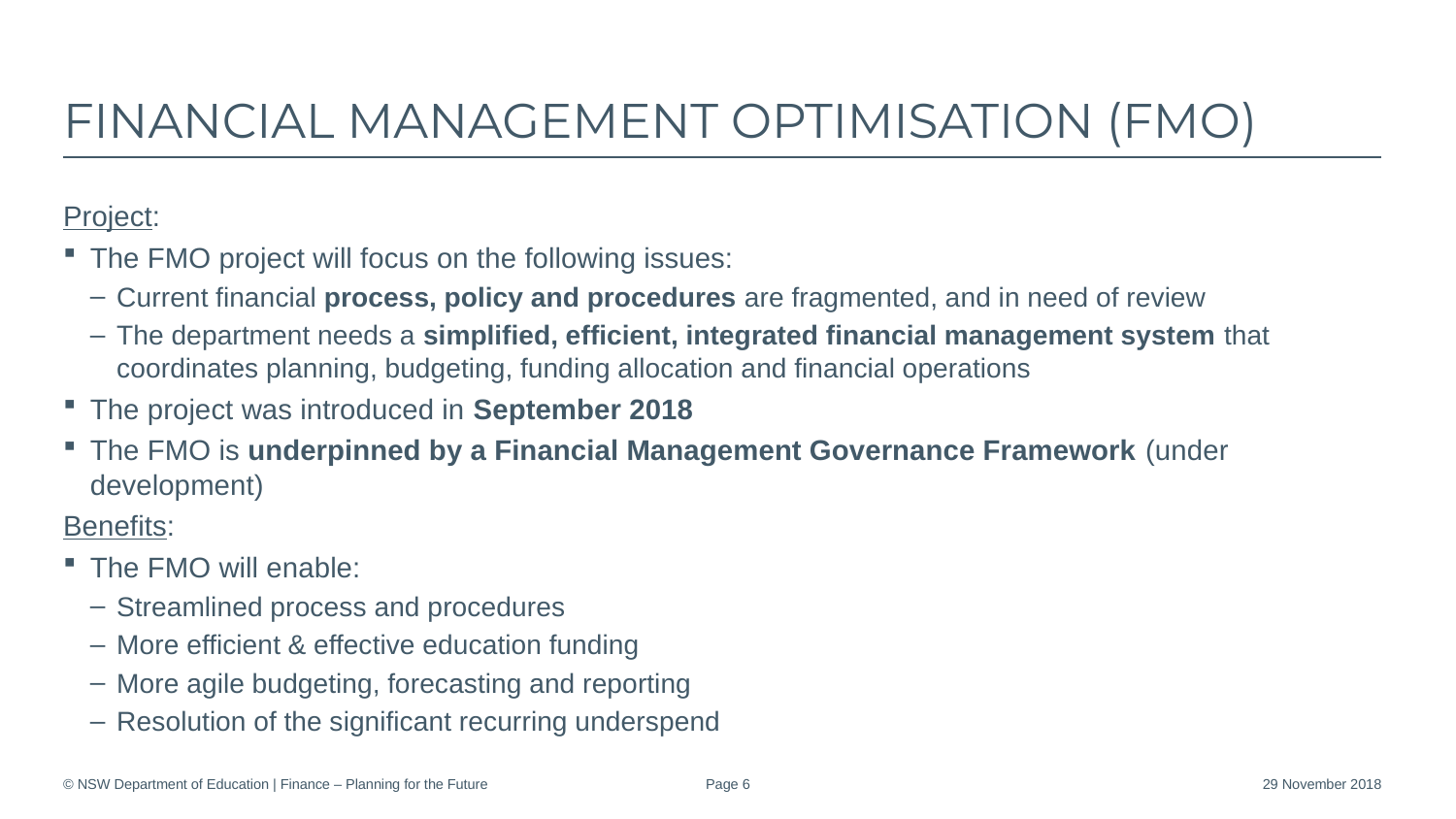

# Financial management optimisation (FMO)
Project:
The FMO project will focus on the following issues:
Current financial process, policy and procedures are fragmented, and in need of review
The department needs a simplified, efficient, integrated financial management system that coordinates planning, budgeting, funding allocation and financial operations
The project was introduced in September 2018
The FMO is underpinned by a Financial Management Governance Framework (under development)
Benefits:
The FMO will enable:
Streamlined process and procedures
More efficient & effective education funding
More agile budgeting, forecasting and reporting
Resolution of the significant recurring underspend

© NSW Department of Education | Finance – Planning for the Future
Page 6
29 November 2018